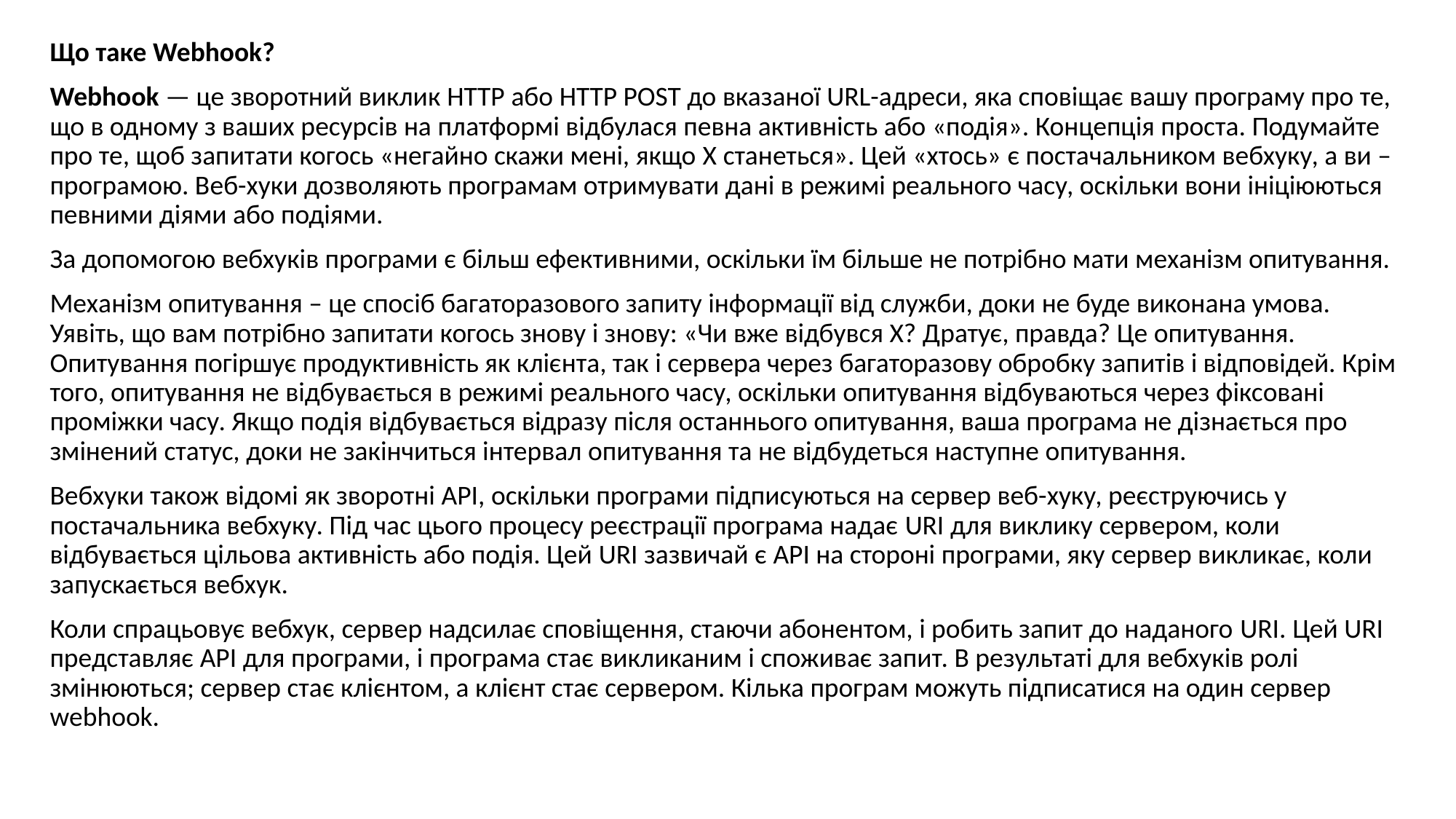

Що таке Webhook?
Webhook — це зворотний виклик HTTP або HTTP POST до вказаної URL-адреси, яка сповіщає вашу програму про те, що в одному з ваших ресурсів на платформі відбулася певна активність або «подія». Концепція проста. Подумайте про те, щоб запитати когось «негайно скажи мені, якщо X станеться». Цей «хтось» є постачальником вебхуку, а ви – програмою. Веб-хуки дозволяють програмам отримувати дані в режимі реального часу, оскільки вони ініціюються певними діями або подіями.
За допомогою вебхуків програми є більш ефективними, оскільки їм більше не потрібно мати механізм опитування.
Механізм опитування – це спосіб багаторазового запиту інформації від служби, доки не буде виконана умова. Уявіть, що вам потрібно запитати когось знову і знову: «Чи вже відбувся Х? Дратує, правда? Це опитування. Опитування погіршує продуктивність як клієнта, так і сервера через багаторазову обробку запитів і відповідей. Крім того, опитування не відбувається в режимі реального часу, оскільки опитування відбуваються через фіксовані проміжки часу. Якщо подія відбувається відразу після останнього опитування, ваша програма не дізнається про змінений статус, доки не закінчиться інтервал опитування та не відбудеться наступне опитування.
Вебхуки також відомі як зворотні API, оскільки програми підписуються на сервер веб-хуку, реєструючись у постачальника вебхуку. Під час цього процесу реєстрації програма надає URI для виклику сервером, коли відбувається цільова активність або подія. Цей URI зазвичай є API на стороні програми, яку сервер викликає, коли запускається вебхук.
Коли спрацьовує вебхук, сервер надсилає сповіщення, стаючи абонентом, і робить запит до наданого URI. Цей URI представляє API для програми, і програма стає викликаним і споживає запит. В результаті для вебхуків ролі змінюються; сервер стає клієнтом, а клієнт стає сервером. Кілька програм можуть підписатися на один сервер webhook.